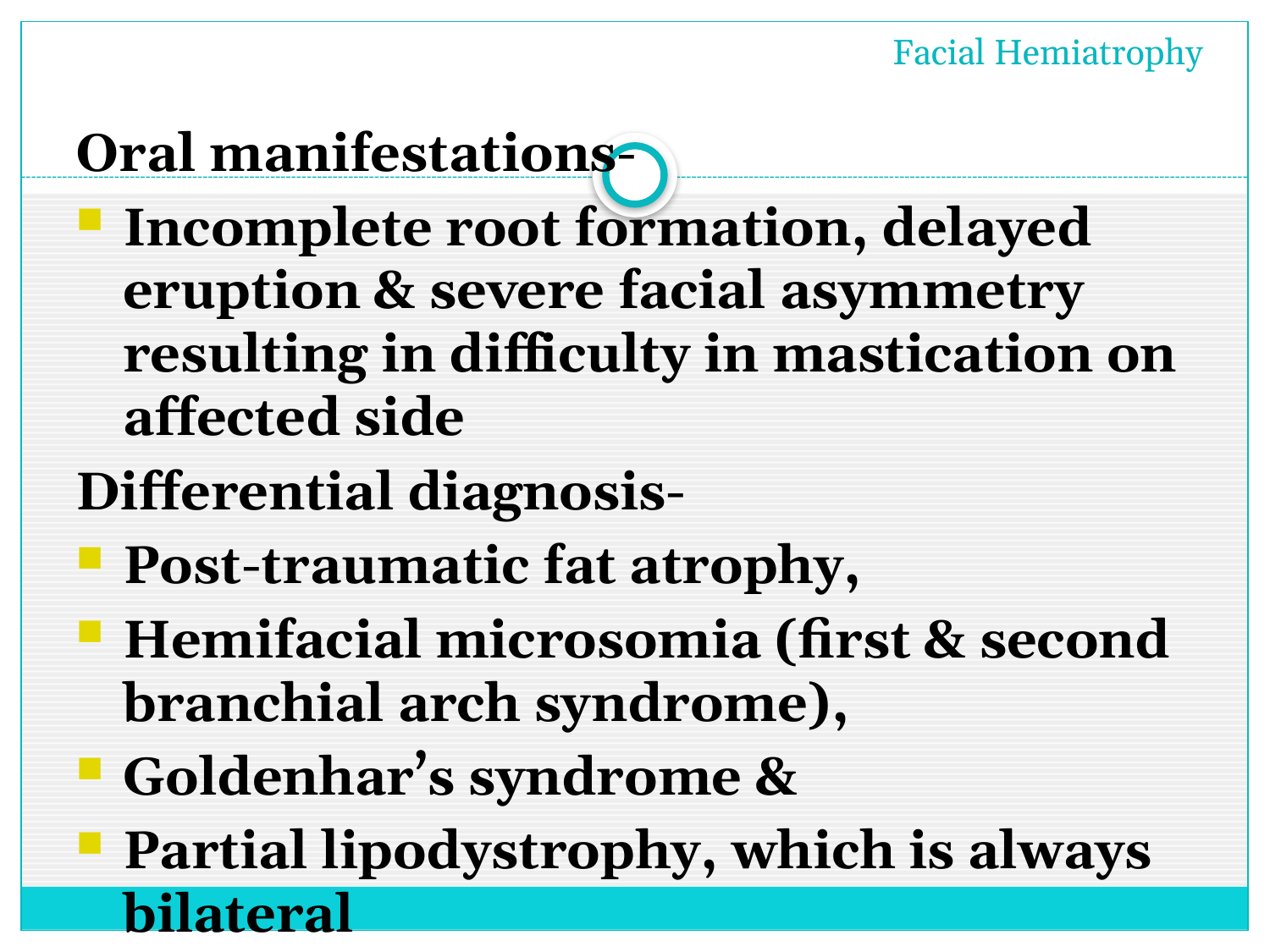

# Facial Hemiatrophy
Oral manifestations-
Incomplete root formation, delayed eruption & severe facial asymmetry resulting in difficulty in mastication on affected side
Differential diagnosis-
Post-traumatic fat atrophy,
Hemifacial microsomia (first & second branchial arch syndrome),
Goldenhar’s syndrome &
Partial lipodystrophy, which is always bilateral